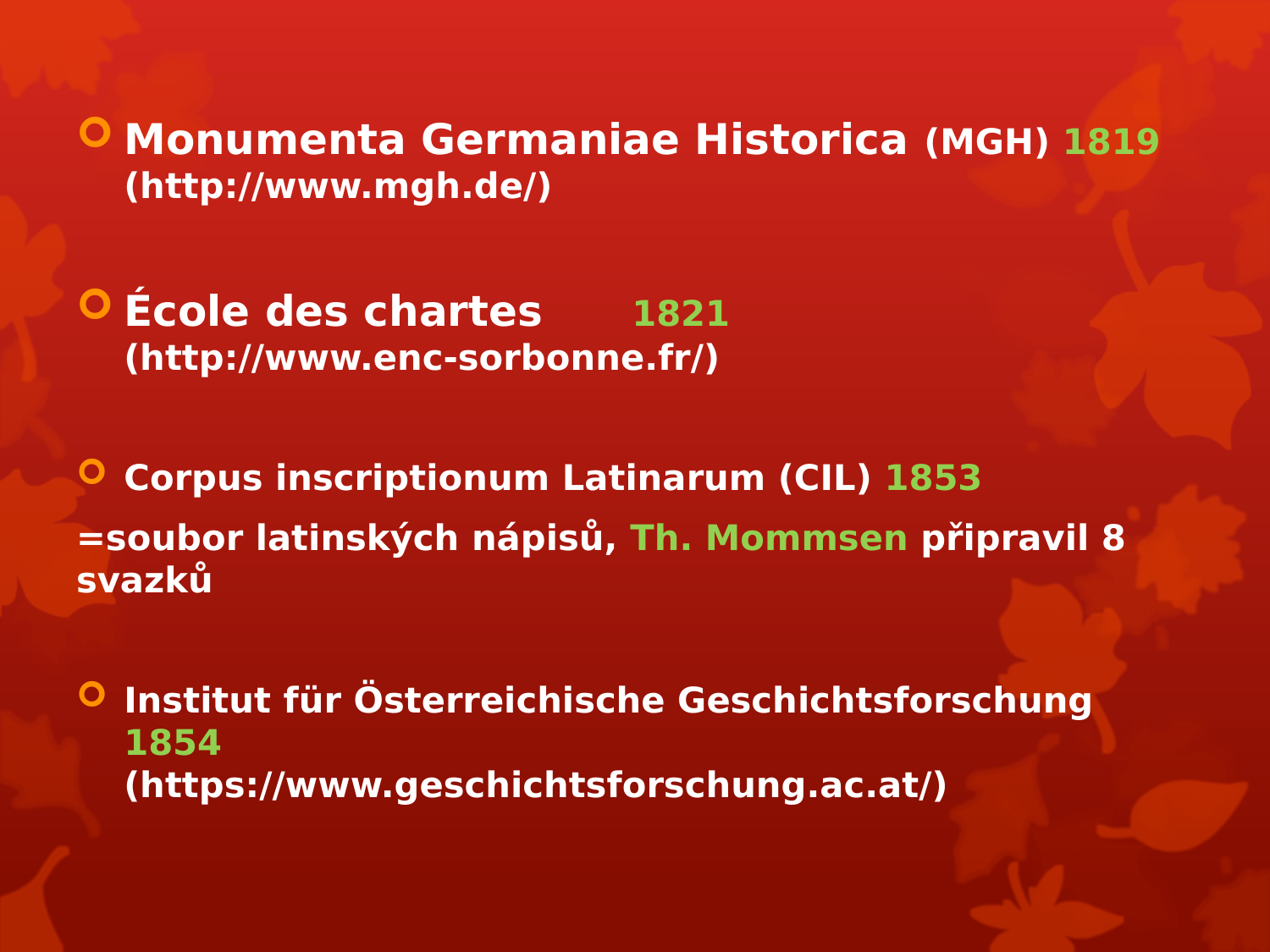

Monumenta Germaniae Historica (MGH) 1819
(http://www.mgh.de/)

École des chartes	1821
(http://www.enc-sorbonne.fr/)

Corpus inscriptionum Latinarum (CIL) 1853
=soubor latinských nápisů, Th. Mommsen připravil 8 svazků

Institut für Österreichische Geschichtsforschung  1854
(https://www.geschichtsforschung.ac.at/)